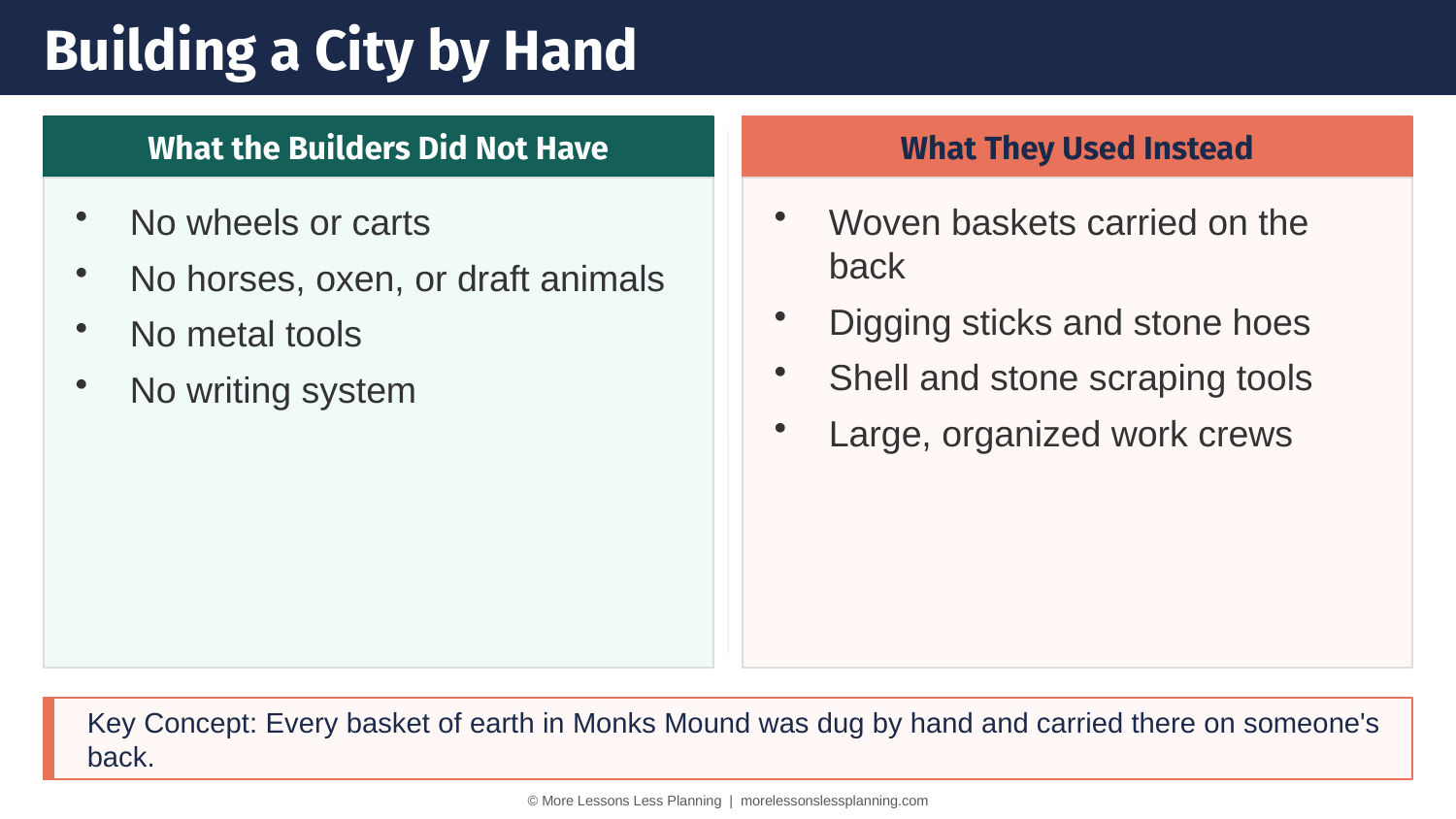

Building a City by Hand

What the Builders Did Not Have

What They Used Instead

No wheels or carts
No horses, oxen, or draft animals
No metal tools
No writing system
Woven baskets carried on the back
Digging sticks and stone hoes
Shell and stone scraping tools
Large, organized work crews

Key Concept: Every basket of earth in Monks Mound was dug by hand and carried there on someone's back.
© More Lessons Less Planning  |  morelessonslessplanning.com